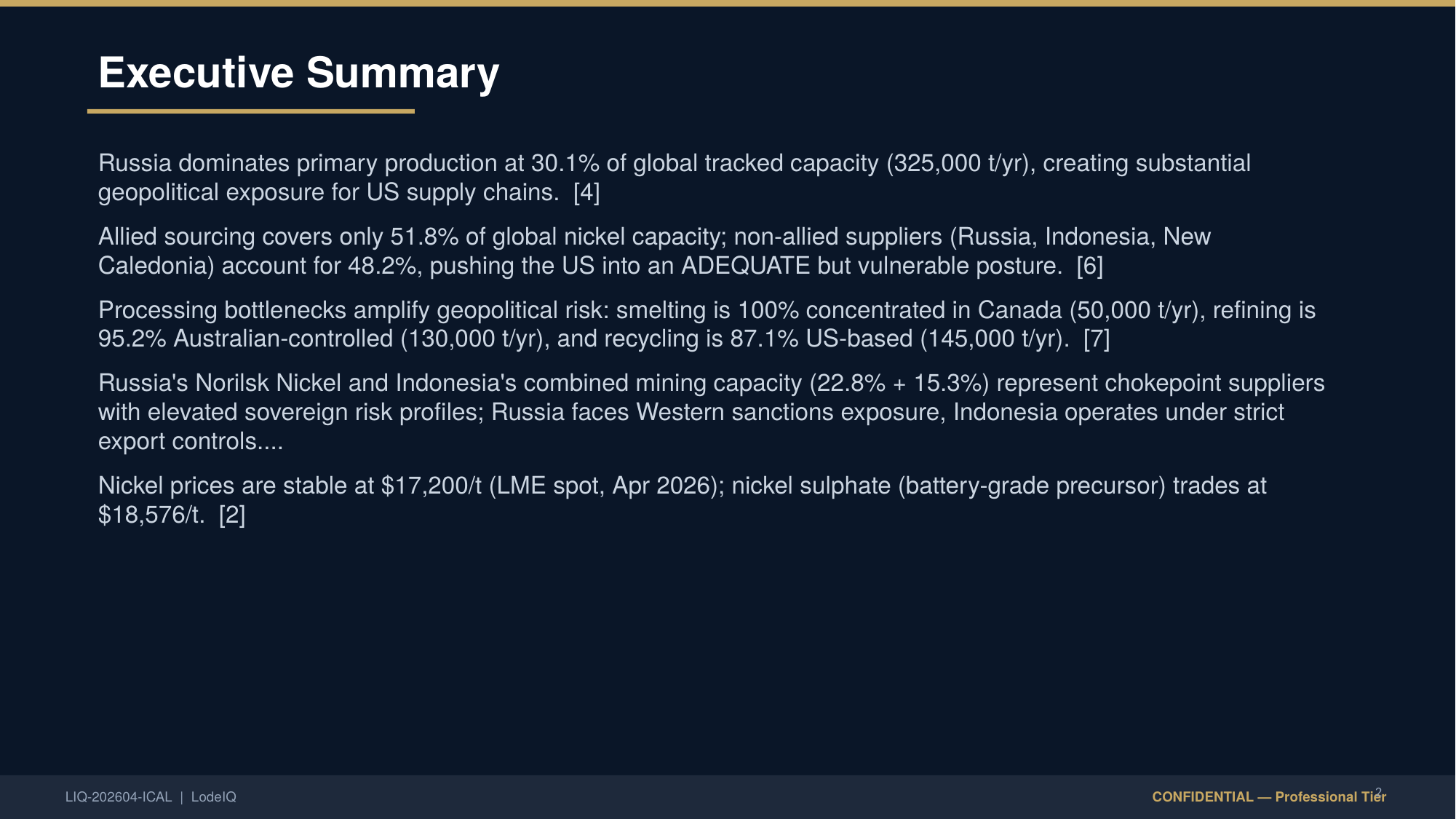

Executive Summary

Russia dominates primary production at 30.1% of global tracked capacity (325,000 t/yr), creating substantial geopolitical exposure for US supply chains.  [4]
Allied sourcing covers only 51.8% of global nickel capacity; non-allied suppliers (Russia, Indonesia, New Caledonia) account for 48.2%, pushing the US into an ADEQUATE but vulnerable posture.  [6]
Processing bottlenecks amplify geopolitical risk: smelting is 100% concentrated in Canada (50,000 t/yr), refining is 95.2% Australian-controlled (130,000 t/yr), and recycling is 87.1% US-based (145,000 t/yr).  [7]
Russia's Norilsk Nickel and Indonesia's combined mining capacity (22.8% + 15.3%) represent chokepoint suppliers with elevated sovereign risk profiles; Russia faces Western sanctions exposure, Indonesia operates under strict export controls....
Nickel prices are stable at $17,200/t (LME spot, Apr 2026); nickel sulphate (battery-grade precursor) trades at $18,576/t.  [2]
2